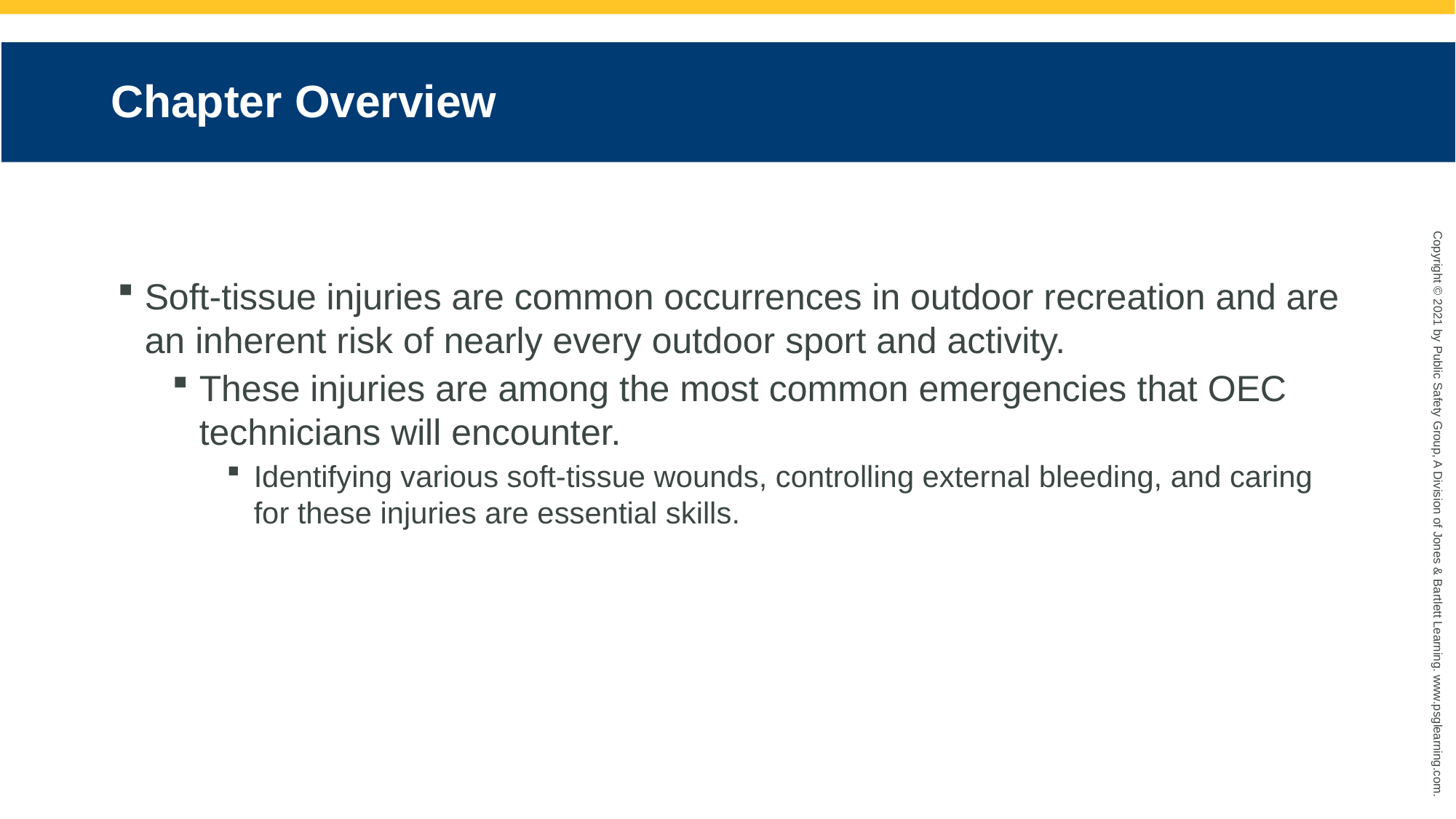

# Chapter Overview
Soft-tissue injuries are common occurrences in outdoor recreation and are an inherent risk of nearly every outdoor sport and activity.
These injuries are among the most common emergencies that OEC technicians will encounter.
Identifying various soft-tissue wounds, controlling external bleeding, and caring for these injuries are essential skills.